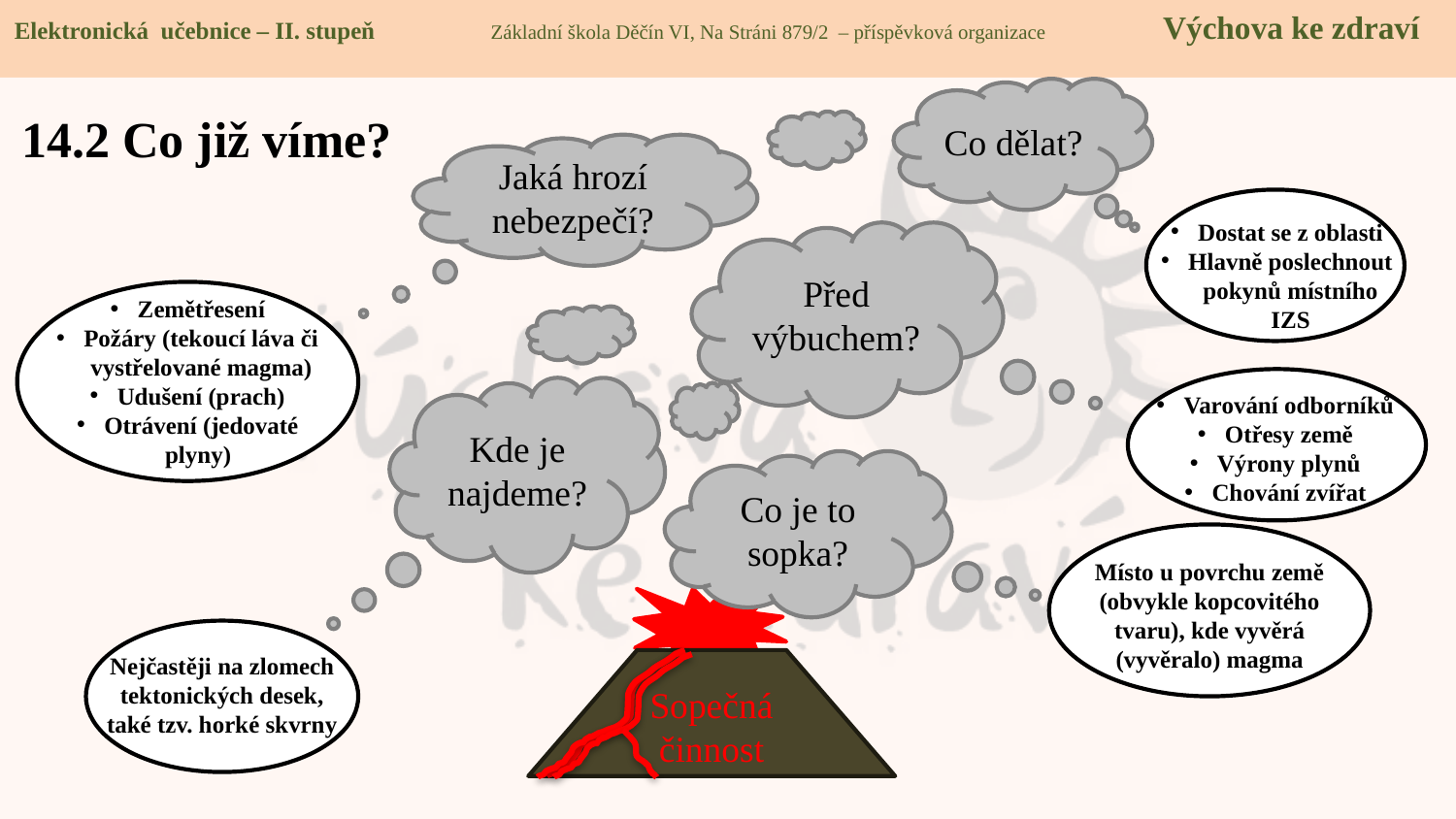

Elektronická  učebnice - II. stupeň                       Základní škola Děčín VI, Na Stráni 879/2  – příspěvková organizace                      	                             Chemie

Elektronická  učebnice – II. stupeň                   Základní škola Děčín VI, Na Stráni 879/2  – příspěvková organizace                       Výchova ke zdraví

Co dělat?
# 14.2 Co již víme?

Jaká hrozí nebezpečí?

Dostat se z oblasti
Hlavně poslechnout pokynů místního IZS
Před výbuchem?

Zemětřesení
Požáry (tekoucí láva či vystřelované magma)
Udušení (prach)
Otrávení (jedovaté plyny)

Kde je najdeme?

Varování odborníků
Otřesy země
Výrony plynů
Chování zvířat
Co je to sopka?

Místo u povrchu země (obvykle kopcovitého tvaru), kde vyvěrá (vyvěralo) magma

Nejčastěji na zlomech tektonických desek, také tzv. horké skvrny
Sopečná činnost